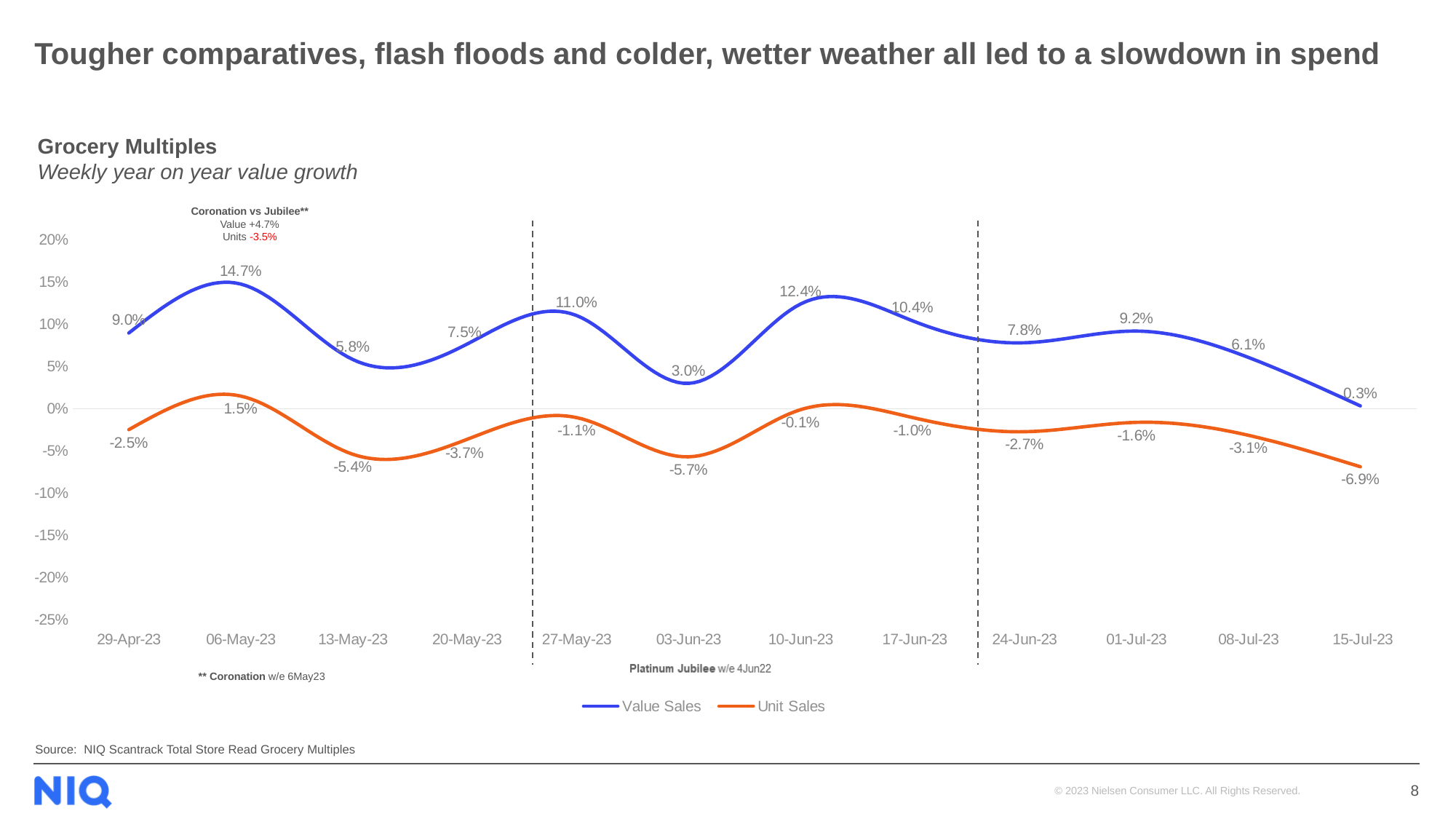

# Tougher comparatives, flash floods and colder, wetter weather all led to a slowdown in spend
Grocery Multiples
Weekly year on year value growth
Coronation vs Jubilee**
Value +4.7%
Units -3.5%

### Chart

| Category | Value Sales | Unit Sales |
|---|---|---|
| 29-Apr-23 | 0.08953306552294293 | -0.024748254490041477 |
| 06-May-23 | 0.1474454091592361 | 0.014958368857771687 |
| 13-May-23 | 0.05825856000917762 | -0.05385379670003776 |
|  20-May-23 | 0.07499580913939607 | -0.037295981600658945 |
| 27-May-23 | 0.11017263575176117 | -0.010510063725822083 |
| 03-Jun-23 | 0.029985384170727825 | -0.05686270970787821 |
| 10-Jun-23 | 0.12387110874723084 | -0.001131090630122733 |
|  17-Jun-23 | 0.10398048346956745 | -0.010431106075275198 |
| 24-Jun-23 | 0.0779903686962129 | -0.02720833224995267 |
| 01-Jul-23 | 0.0918189298893839 | -0.016130129022208117 |
| 08-Jul-23 | 0.060675537509764954 | -0.031447819425641454 |
|  15-Jul-23 | 0.0033133260231343886 | -0.06863651690455486 |
** Coronation w/e 6May23
Source:  NIQ Scantrack Total Store Read Grocery Multiples
8